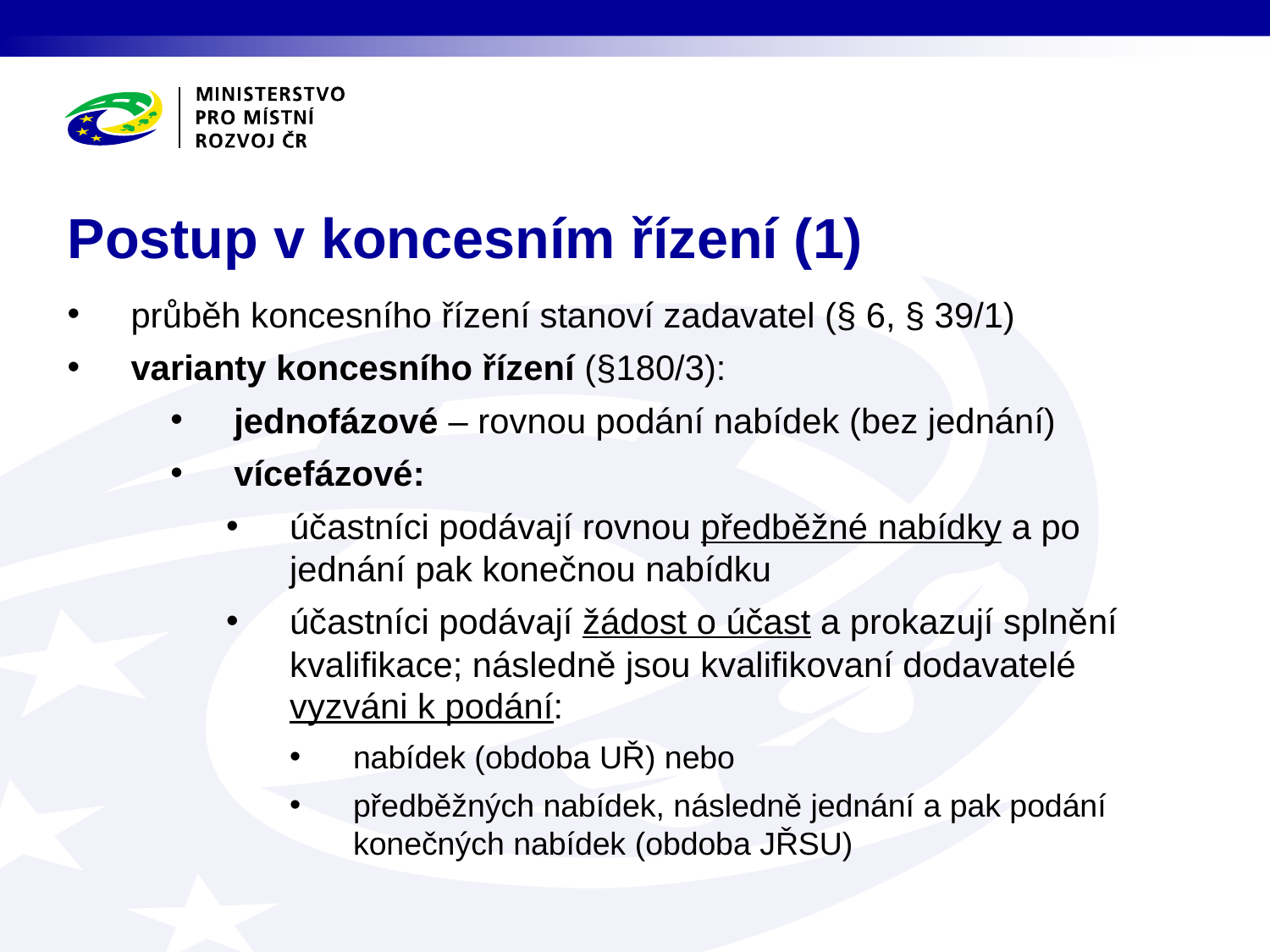

# Postup v koncesním řízení (1)
průběh koncesního řízení stanoví zadavatel (§ 6, § 39/1)
varianty koncesního řízení (§180/3):
jednofázové – rovnou podání nabídek (bez jednání)
vícefázové:
účastníci podávají rovnou předběžné nabídky a po jednání pak konečnou nabídku
účastníci podávají žádost o účast a prokazují splnění kvalifikace; následně jsou kvalifikovaní dodavatelé vyzváni k podání:
nabídek (obdoba UŘ) nebo
předběžných nabídek, následně jednání a pak podání konečných nabídek (obdoba JŘSU)